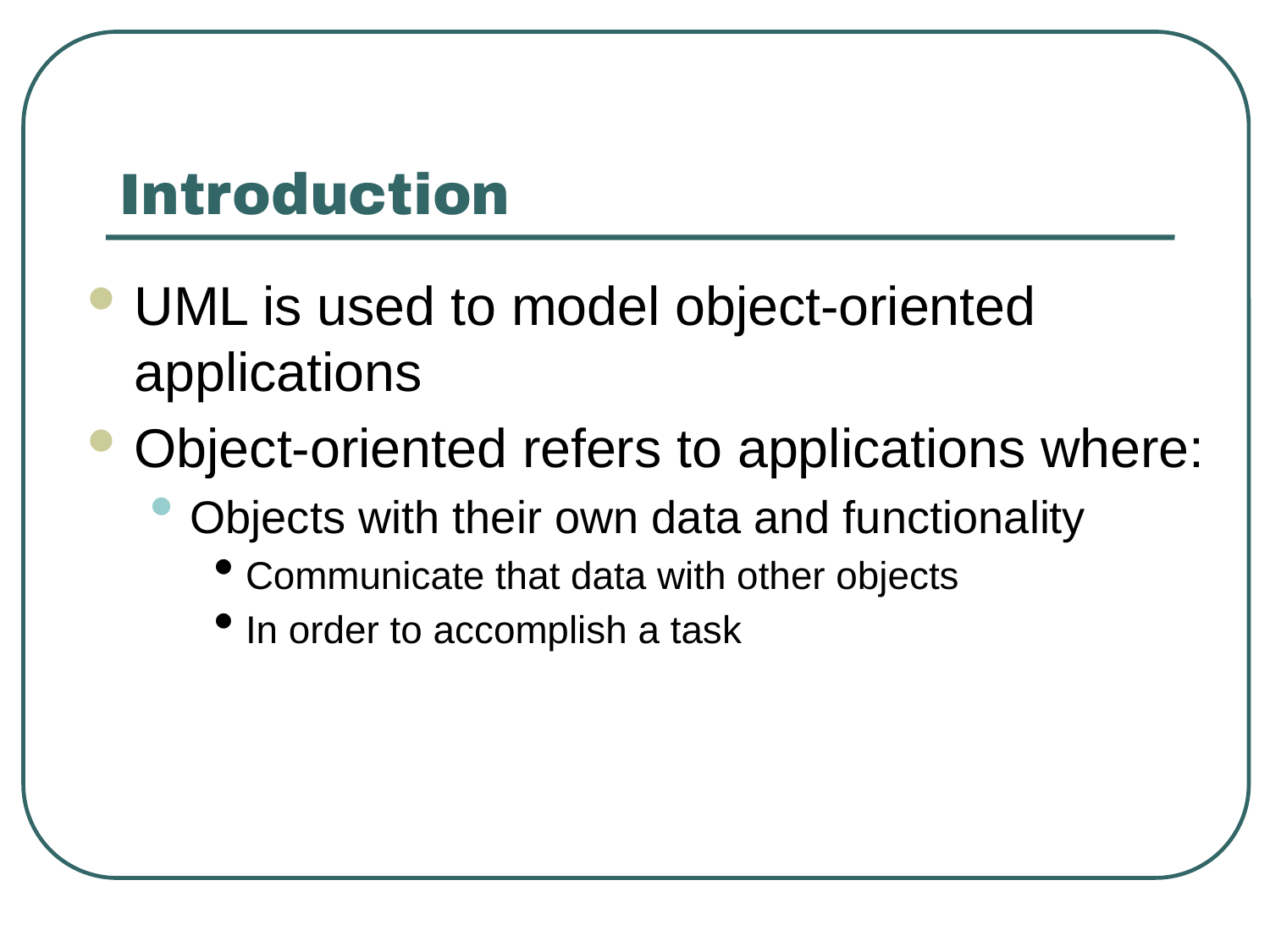

# Introduction
UML is used to model object-oriented applications
Object-oriented refers to applications where:
Objects with their own data and functionality
Communicate that data with other objects
In order to accomplish a task